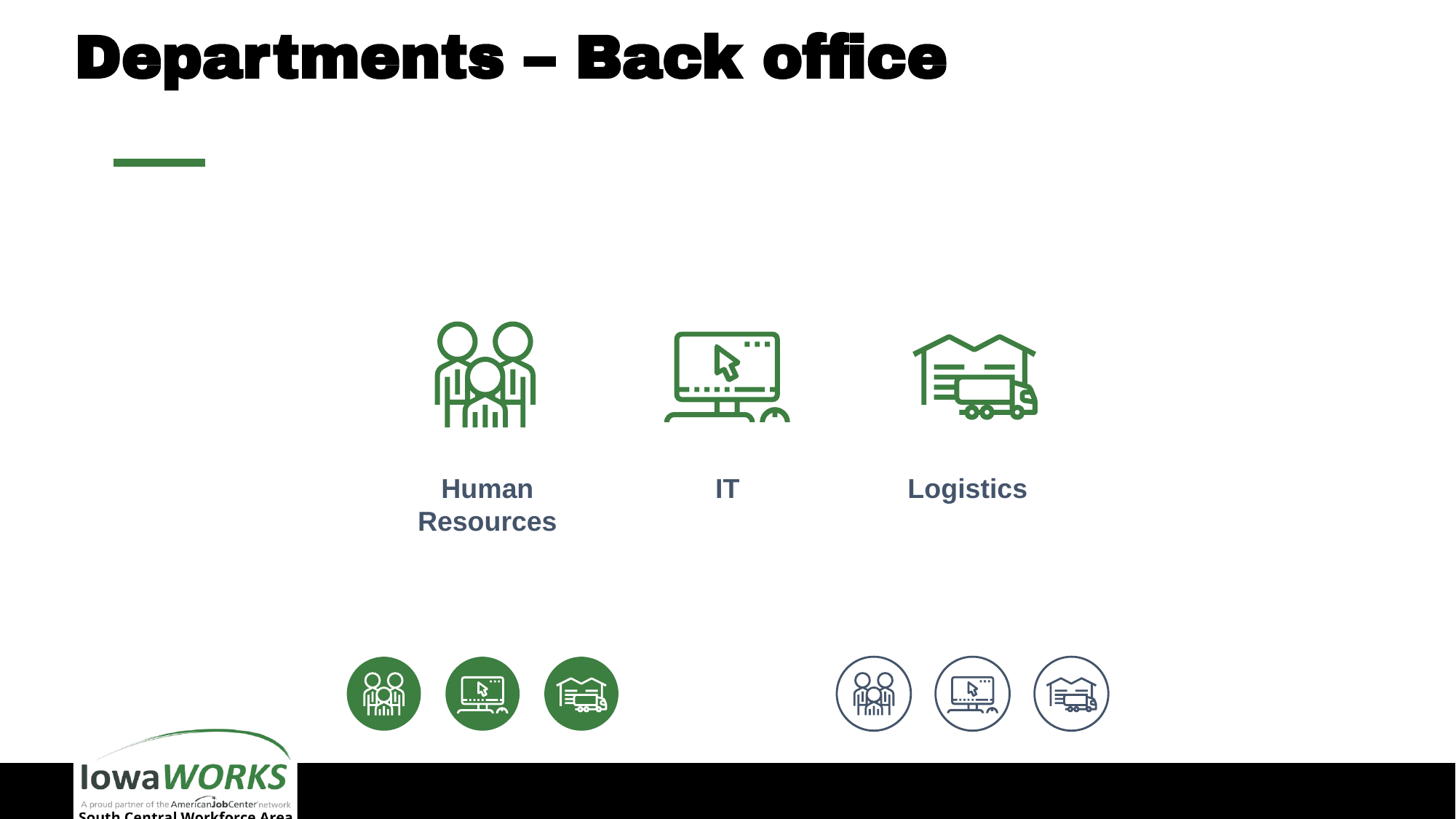

# Departments – Back office

Human Resources
IT
Logistics